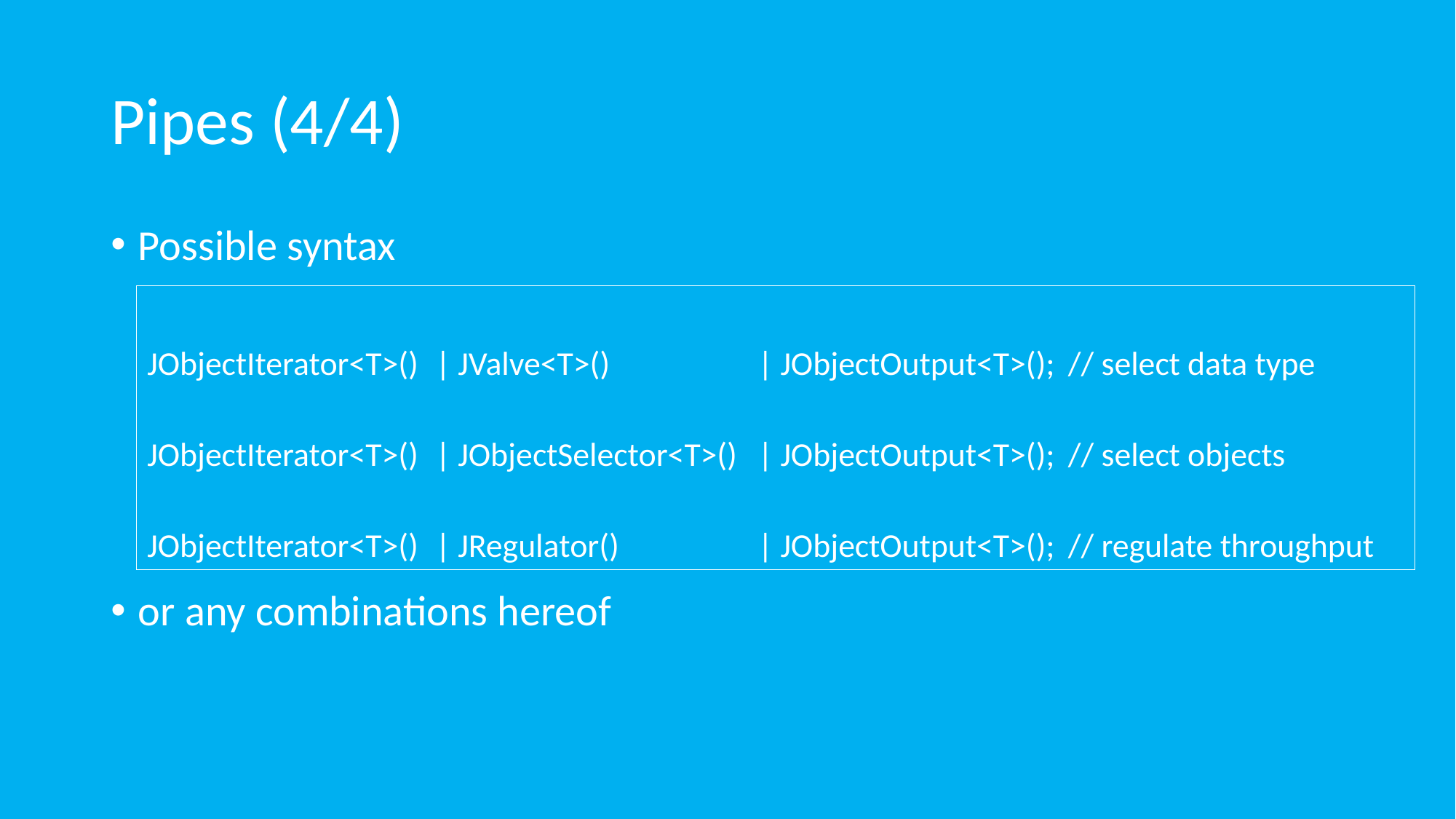

# Pipes (4/4)
Possible syntax

or any combinations hereof
JObjectIterator<T>()	| JValve<T>()	| JObjectOutput<T>();	// select data type
JObjectIterator<T>()	| JObjectSelector<T>()	| JObjectOutput<T>();	// select objects
JObjectIterator<T>()	| JRegulator()	| JObjectOutput<T>();	// regulate throughput